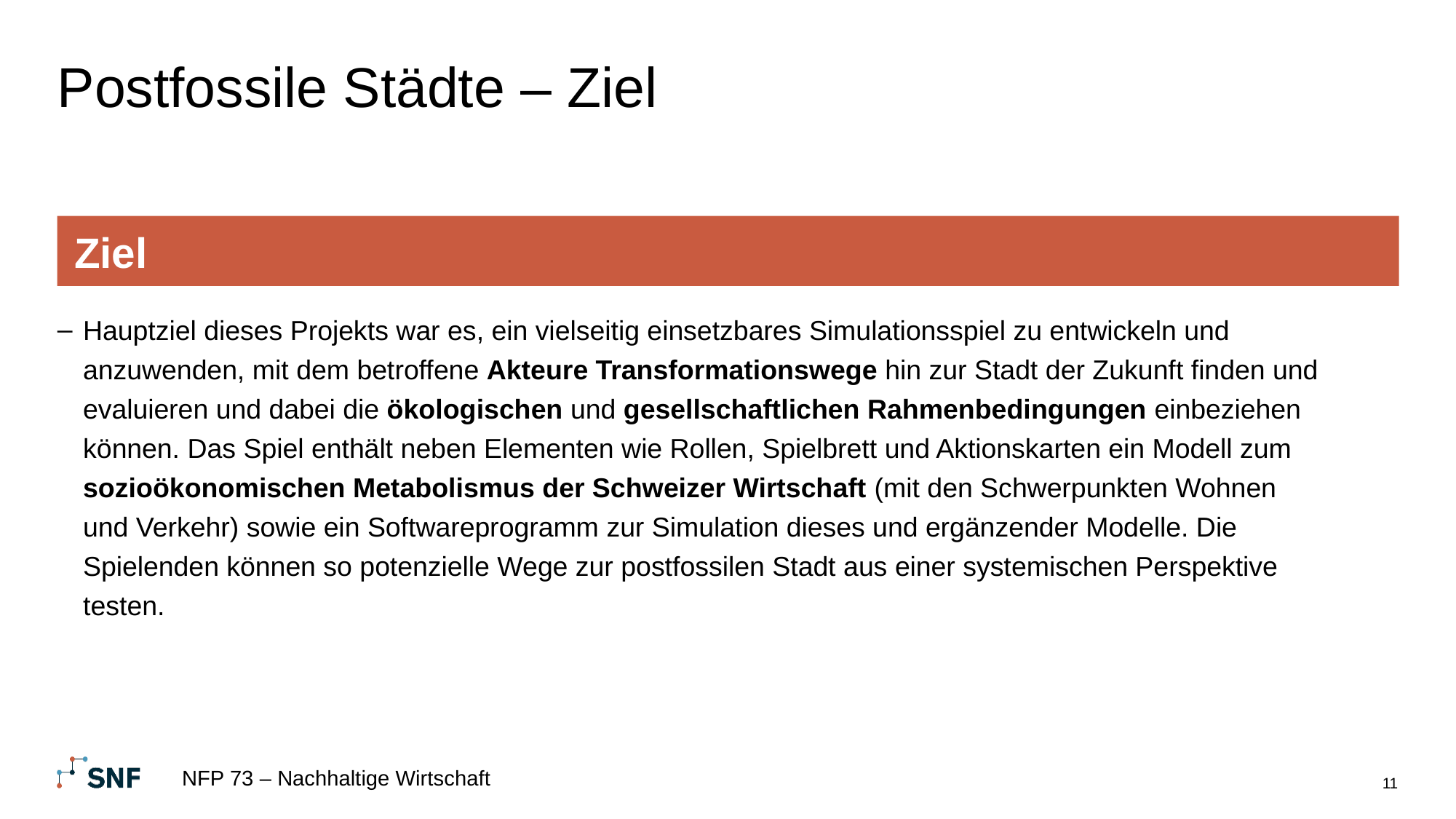

# Postfossile Städte – Ziel
Ziel
Hauptziel dieses Projekts war es, ein vielseitig einsetzbares Simulationsspiel zu entwickeln und anzuwenden, mit dem betroffene Akteure Transformationswege hin zur Stadt der Zukunft finden und evaluieren und dabei die ökologischen und gesellschaftlichen Rahmenbedingungen einbeziehen können. Das Spiel enthält neben Elementen wie Rollen, Spielbrett und Aktionskarten ein Modell zum sozioökonomischen Metabolismus der Schweizer Wirtschaft (mit den Schwerpunkten Wohnen und Verkehr) sowie ein Softwareprogramm zur Simulation dieses und ergänzender Modelle. Die Spielenden können so potenzielle Wege zur postfossilen Stadt aus einer systemischen Perspektive testen.

NFP 73 – Nachhaltige Wirtschaft
11